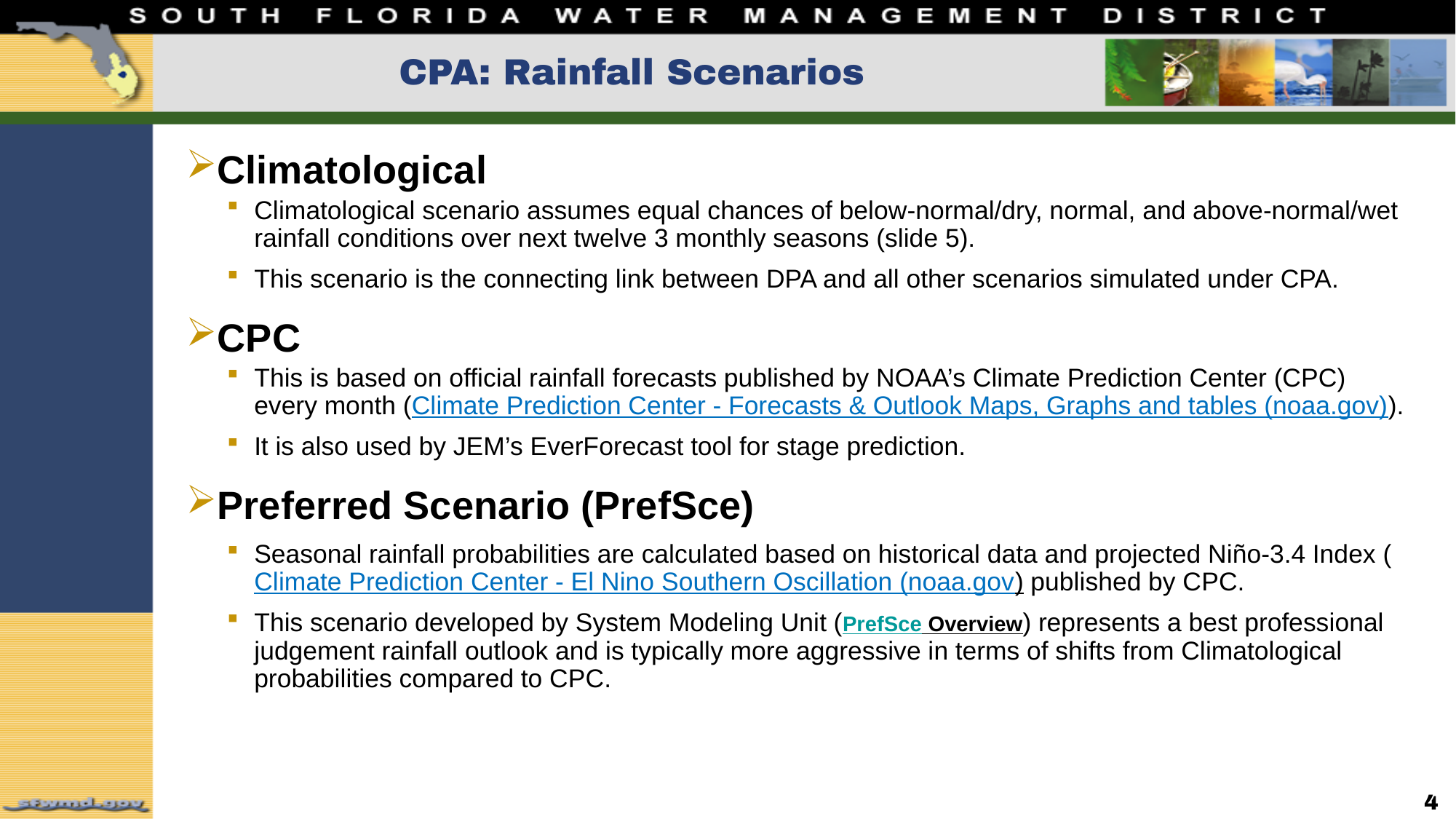

# CPA: Rainfall Scenarios
Climatological
Climatological scenario assumes equal chances of below-normal/dry, normal, and above-normal/wet rainfall conditions over next twelve 3 monthly seasons (slide 5).
This scenario is the connecting link between DPA and all other scenarios simulated under CPA.
CPC
This is based on official rainfall forecasts published by NOAA’s Climate Prediction Center (CPC) every month (Climate Prediction Center - Forecasts & Outlook Maps, Graphs and tables (noaa.gov)).
It is also used by JEM’s EverForecast tool for stage prediction.
Preferred Scenario (PrefSce)
Seasonal rainfall probabilities are calculated based on historical data and projected Niño-3.4 Index (Climate Prediction Center - El Nino Southern Oscillation (noaa.gov) published by CPC.
This scenario developed by System Modeling Unit (PrefSce Overview) represents a best professional judgement rainfall outlook and is typically more aggressive in terms of shifts from Climatological probabilities compared to CPC.
4